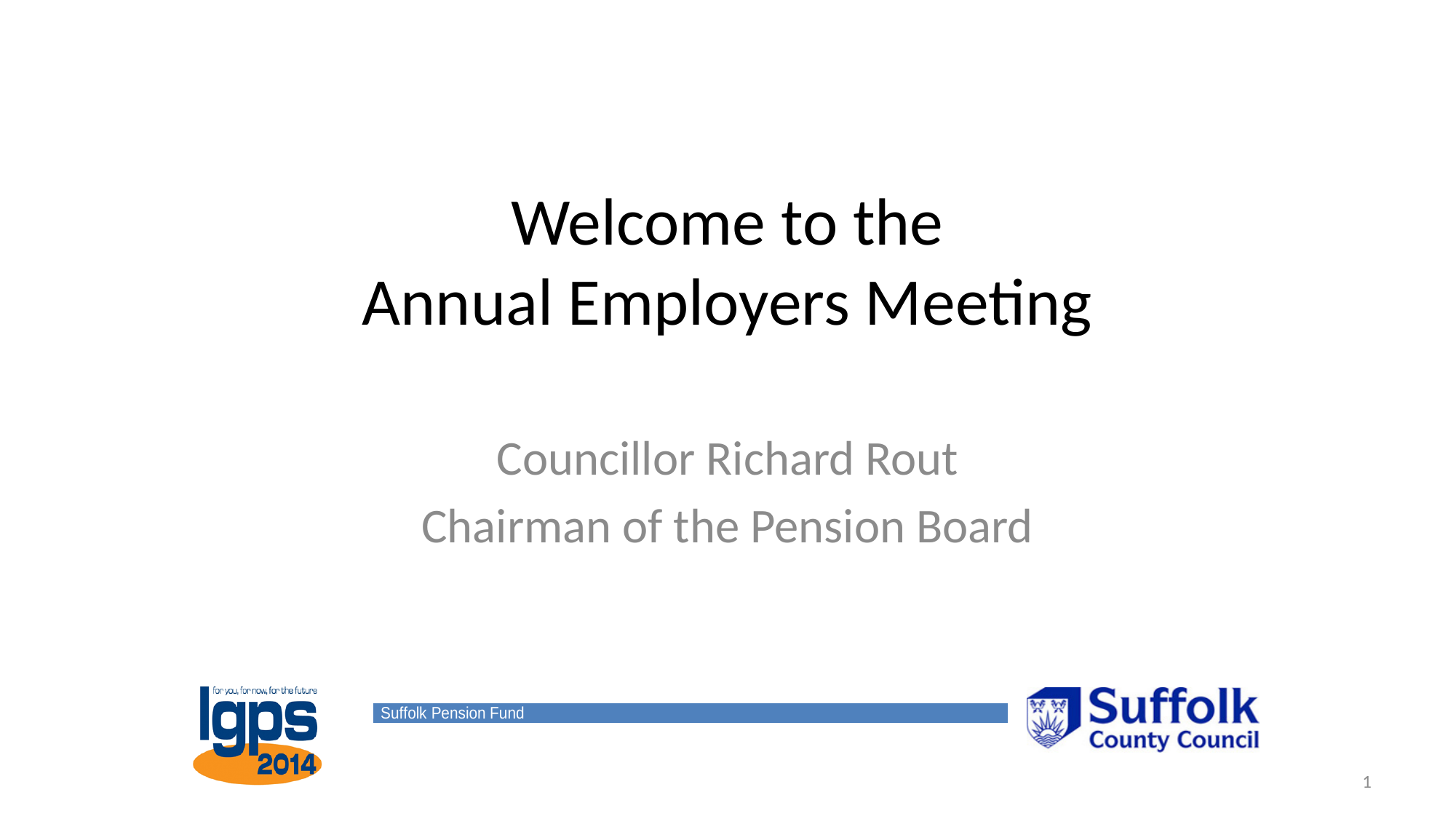

# Welcome to the Annual Employers Meeting
Councillor Richard Rout
Chairman of the Pension Board
1